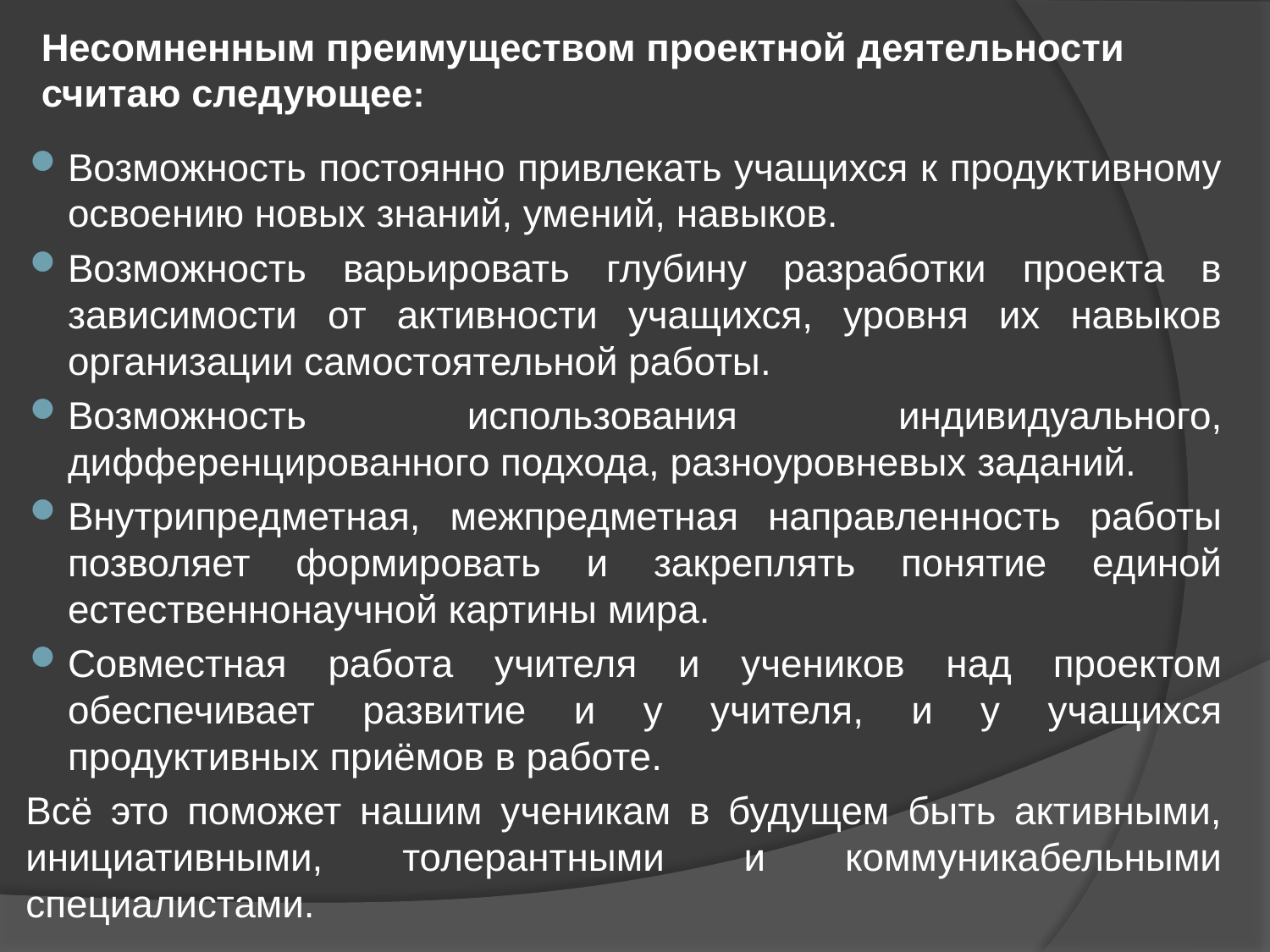

# Несомненным преимуществом проектной деятельности считаю следующее:
Возможность постоянно привлекать учащихся к продуктивному освоению новых знаний, умений, навыков.
Возможность варьировать глубину разработки проекта в зависимости от активности учащихся, уровня их навыков организации самостоятельной работы.
Возможность использования индивидуального, дифференцированного подхода, разноуровневых заданий.
Внутрипредметная, межпредметная направленность работы позволяет формировать и закреплять понятие единой естественнонаучной картины мира.
Совместная работа учителя и учеников над проектом обеспечивает развитие и у учителя, и у учащихся продуктивных приёмов в работе.
Всё это поможет нашим ученикам в будущем быть активными, инициативными, толерантными и коммуникабельными специалистами.